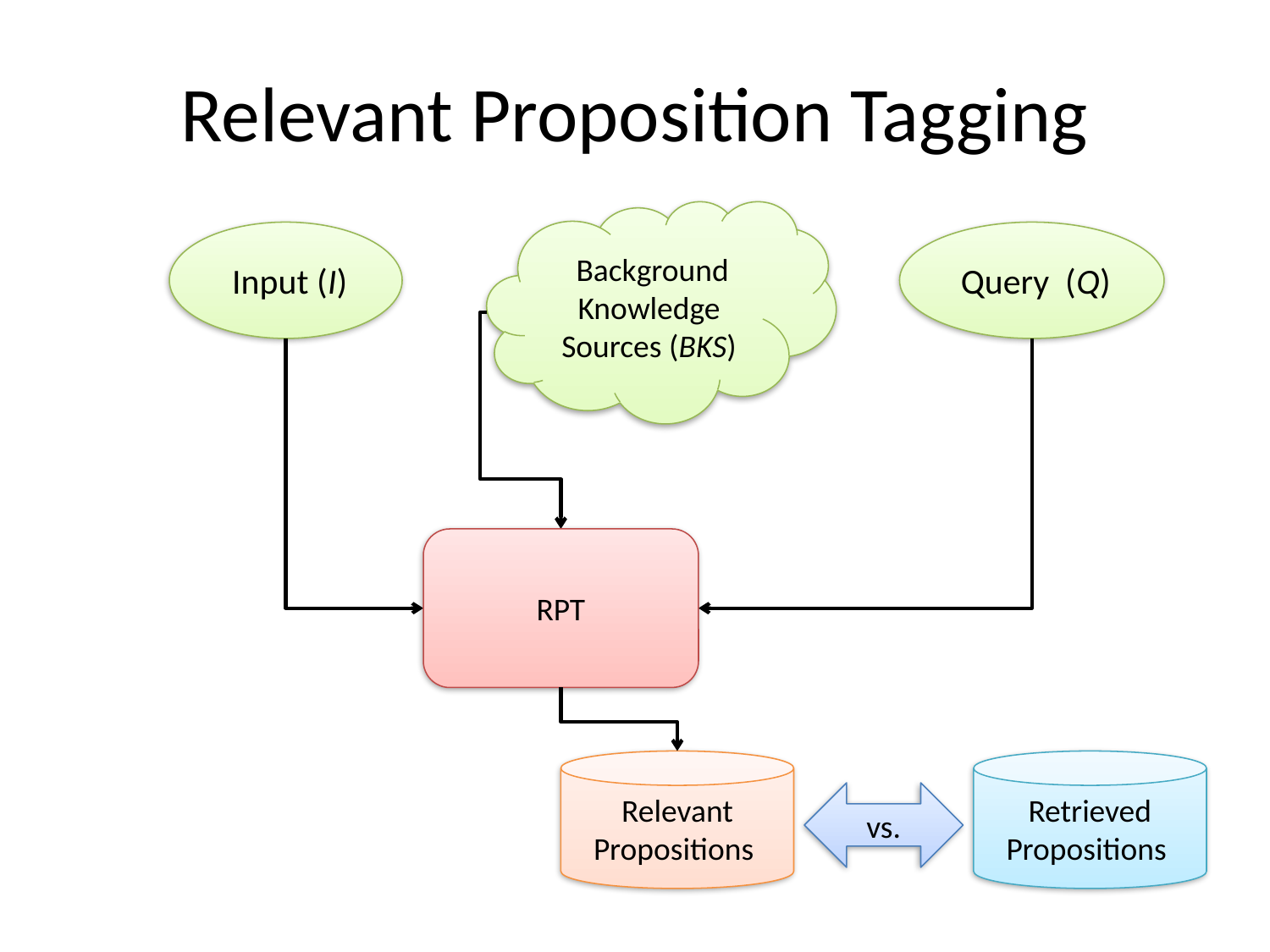

# Relevant Proposition Tagging
 Background Knowledge Sources (BKS)
 Input (I)
 Query  (Q)
RPT
Relevant Propositions
Retrieved Propositions
vs.